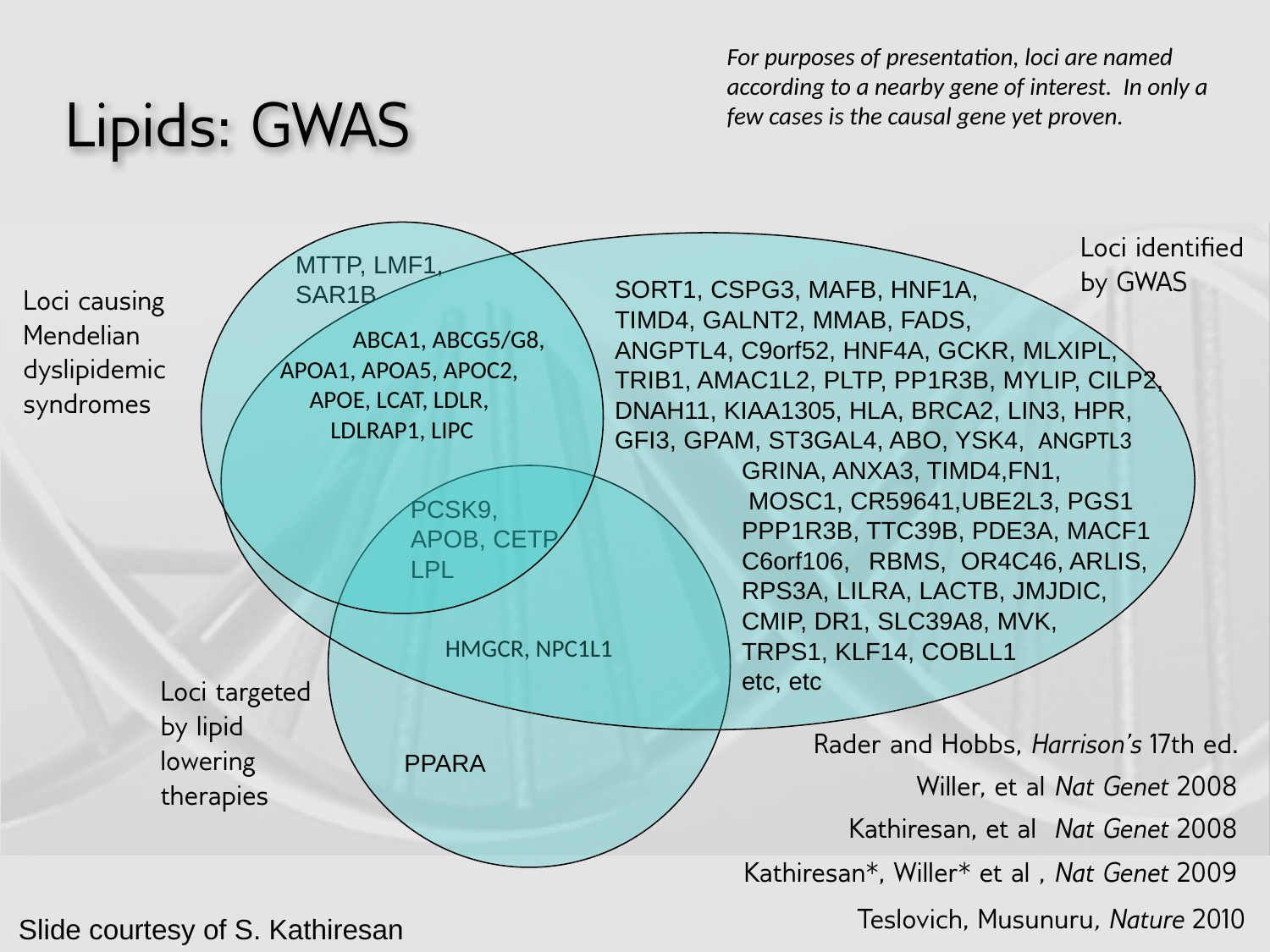

For purposes of presentation, loci are named according to a nearby gene of interest.  In only a few cases is the causal gene yet proven.
Lipids: GWAS
                  ABCA1, ABCG5/G8,
APOA1, APOA5, APOC2,
APOE, LCAT, LDLR,
LDLRAP1, LIPC

Loci identified by GWAS

SORT1, CSPG3, MAFB, HNF1A,
TIMD4, GALNT2, MMAB, FADS,
ANGPTL4, C9orf52, HNF4A, GCKR, MLXIPL, TRIB1, AMAC1L2, PLTP, PP1R3B, MYLIP, CILP2, DNAH11, KIAA1305, HLA, BRCA2, LIN3, HPR, GFI3, GPAM, ST3GAL4, ABO, YSK4,
	GRINA, ANXA3, TIMD4,FN1,
	 MOSC1, CR59641,UBE2L3, PGS1
	PPP1R3B, TTC39B, PDE3A, MACF1
 	C6orf106,	RBMS,  OR4C46, ARLIS, 	RPS3A, LILRA, LACTB, JMJDIC,
	CMIP, DR1, SLC39A8, MVK,
	TRPS1, KLF14, COBLL1
	etc, etc
Willer, et al Nat Genet 2008
Kathiresan, et al  Nat Genet 2008
Kathiresan*, Willer* et al , Nat Genet 2009
Teslovich, Musunuru, Nature 2010
MTTP, LMF1,
SAR1B
Loci causing Mendelian dyslipidemic syndromes
ANGPTL3
HMGCR, NPC1L1

PCSK9, APOB, CETP LPL
Loci targeted by lipid lowering therapies
Rader and Hobbs, Harrison’s 17th ed.
PPARA
Slide courtesy of S. Kathiresan